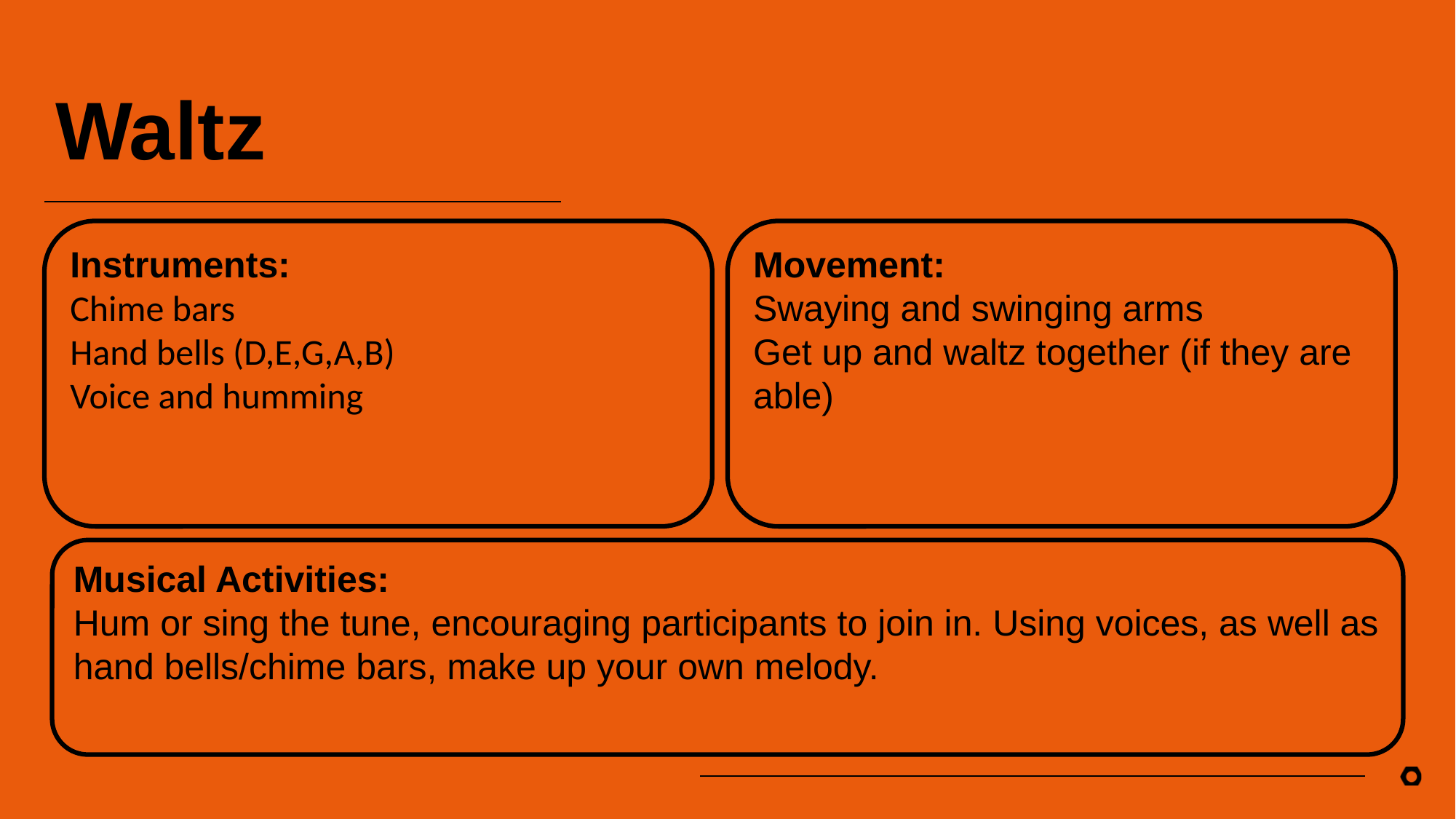

# Waltz
Instruments:
Chime bars
Hand bells (D,E,G,A,B)
Voice and humming

Movement:
Swaying and swinging arms
Get up and waltz together (if they are able)

Musical Activities:
Hum or sing the tune, encouraging participants to join in. Using voices, as well as hand bells/chime bars, make up your own melody.